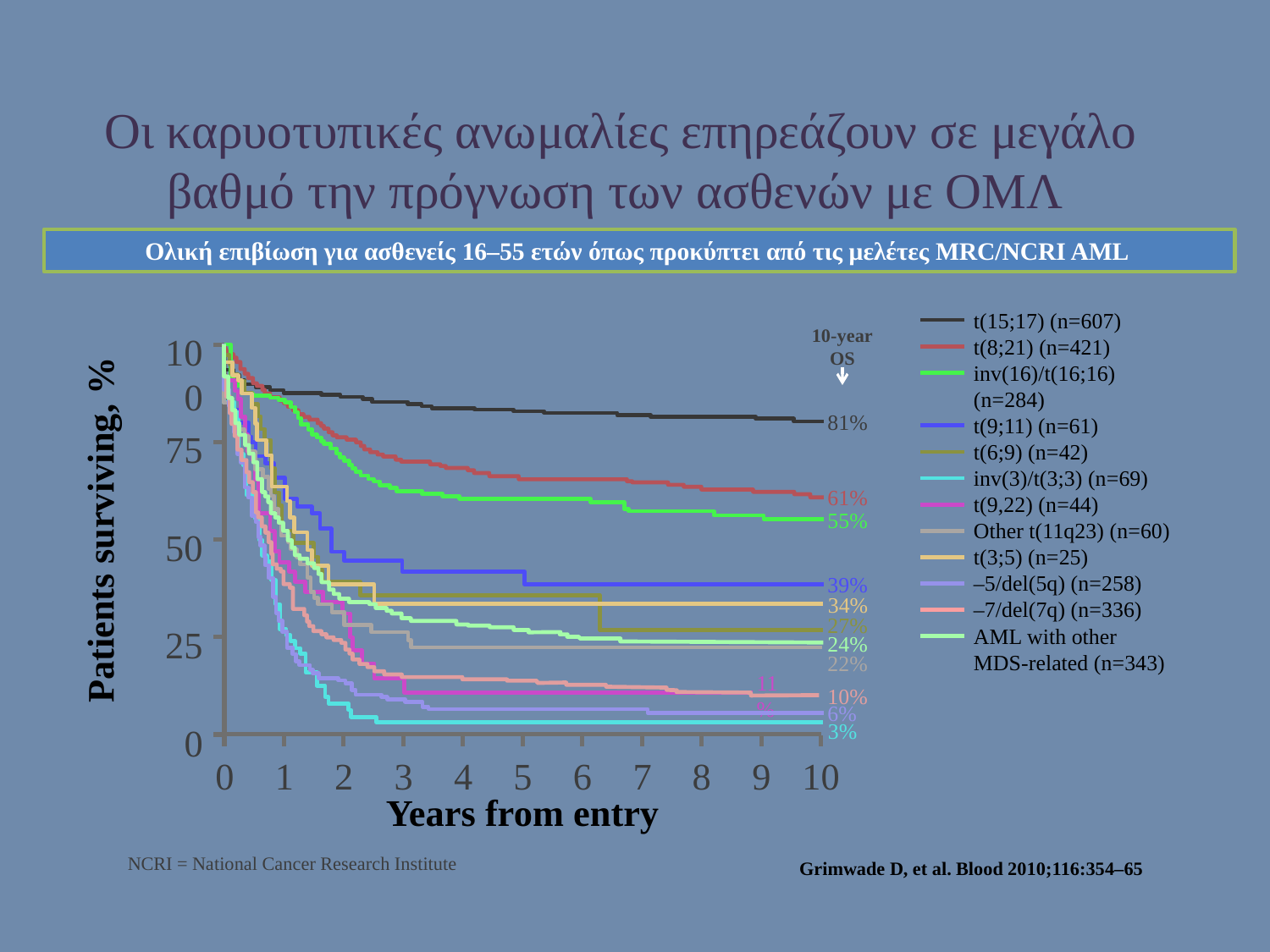

# Οι καρυοτυπικές ανωμαλίες επηρεάζουν σε μεγάλο βαθμό την πρόγνωση των ασθενών με ΟΜΛ
Ολική επιβίωση για ασθενείς 16–55 ετών όπως προκύπτει από τις μελέτες MRC/NCRI AML
t(15;17) (n=607)
t(8;21) (n=421)
inv(16)/t(16;16) (n=284)
t(9;11) (n=61)
t(6;9) (n=42)
inv(3)/t(3;3) (n=69)
t(9,22) (n=44)
Other t(11q23) (n=60)
t(3;5) (n=25)
–5/del(5q) (n=258)
–7/del(7q) (n=336)
AML with other
MDS-related (n=343)
10-year
OS
100

39%

11%

6%

24%

81%

61%

55%

10%

27%

34%

22%

3%
75
Patients surviving, %
50
25
0
0
1
2
3
4
5
6
7
8
9
10
Years from entry
Grimwade D, et al. Blood 2010;116:354‒65
NCRI = National Cancer Research Institute